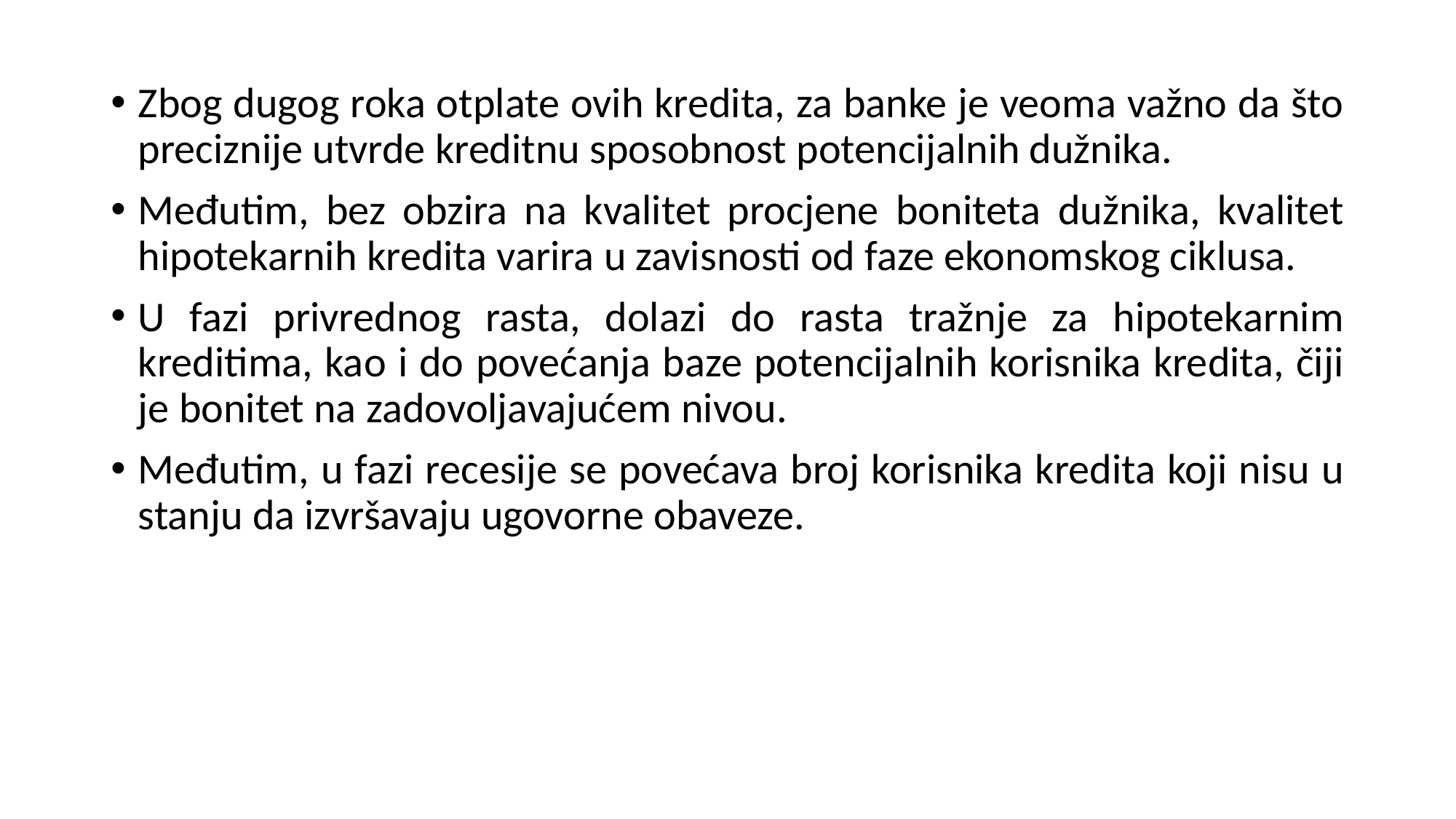

Zbog dugog roka otplate ovih kredita, za banke je veoma važno da što preciznije utvrde kreditnu sposobnost potencijalnih dužnika.
Međutim, bez obzira na kvalitet procjene boniteta dužnika, kvalitet hipotekarnih kredita varira u zavisnosti od faze ekonomskog ciklusa.
U fazi privrednog rasta, dolazi do rasta tražnje za hipotekarnim kreditima, kao i do povećanja baze potencijalnih korisnika kredita, čiji je bonitet na zadovoljavajućem nivou.
Međutim, u fazi recesije se povećava broj korisnika kredita koji nisu u stanju da izvršavaju ugovorne obaveze.